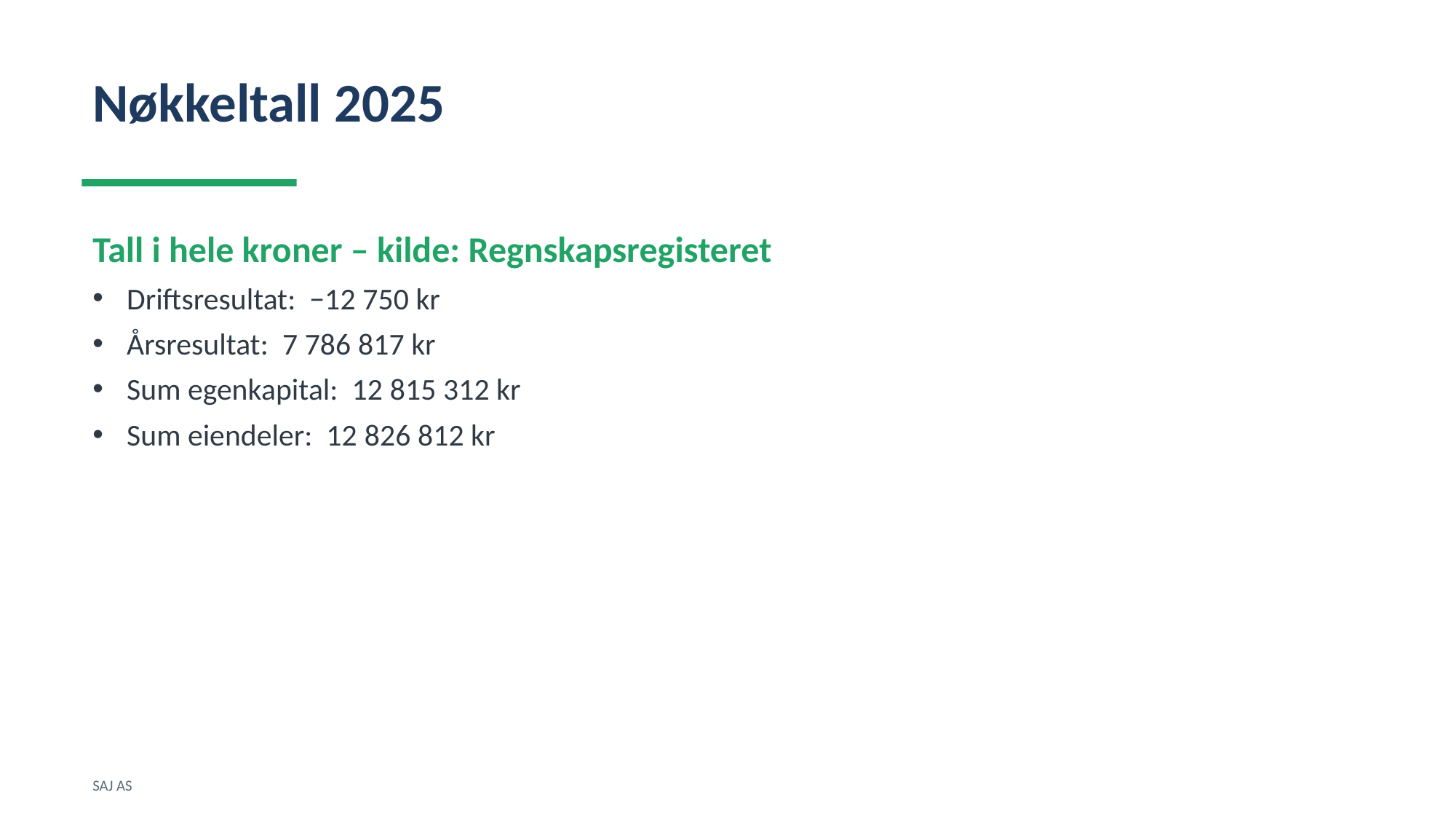

Nøkkeltall 2025

Tall i hele kroner – kilde: Regnskapsregisteret
Driftsresultat:  −12 750 kr
Årsresultat:  7 786 817 kr
Sum egenkapital:  12 815 312 kr
Sum eiendeler:  12 826 812 kr
SAJ AS